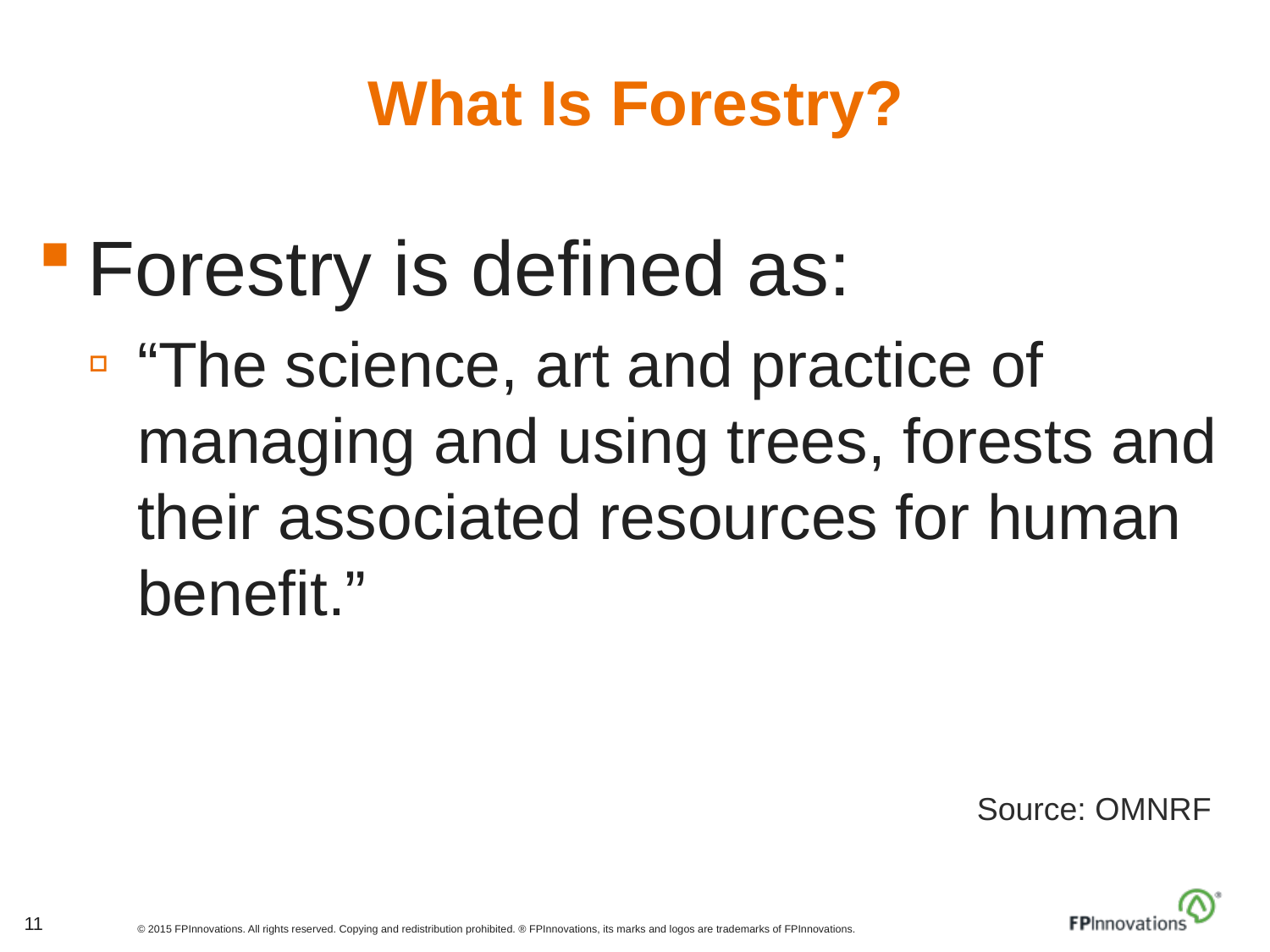

# What Is Forestry?
Forestry is defined as:
“The science, art and practice of managing and using trees, forests and their associated resources for human benefit.”
Source: OMNRF
11